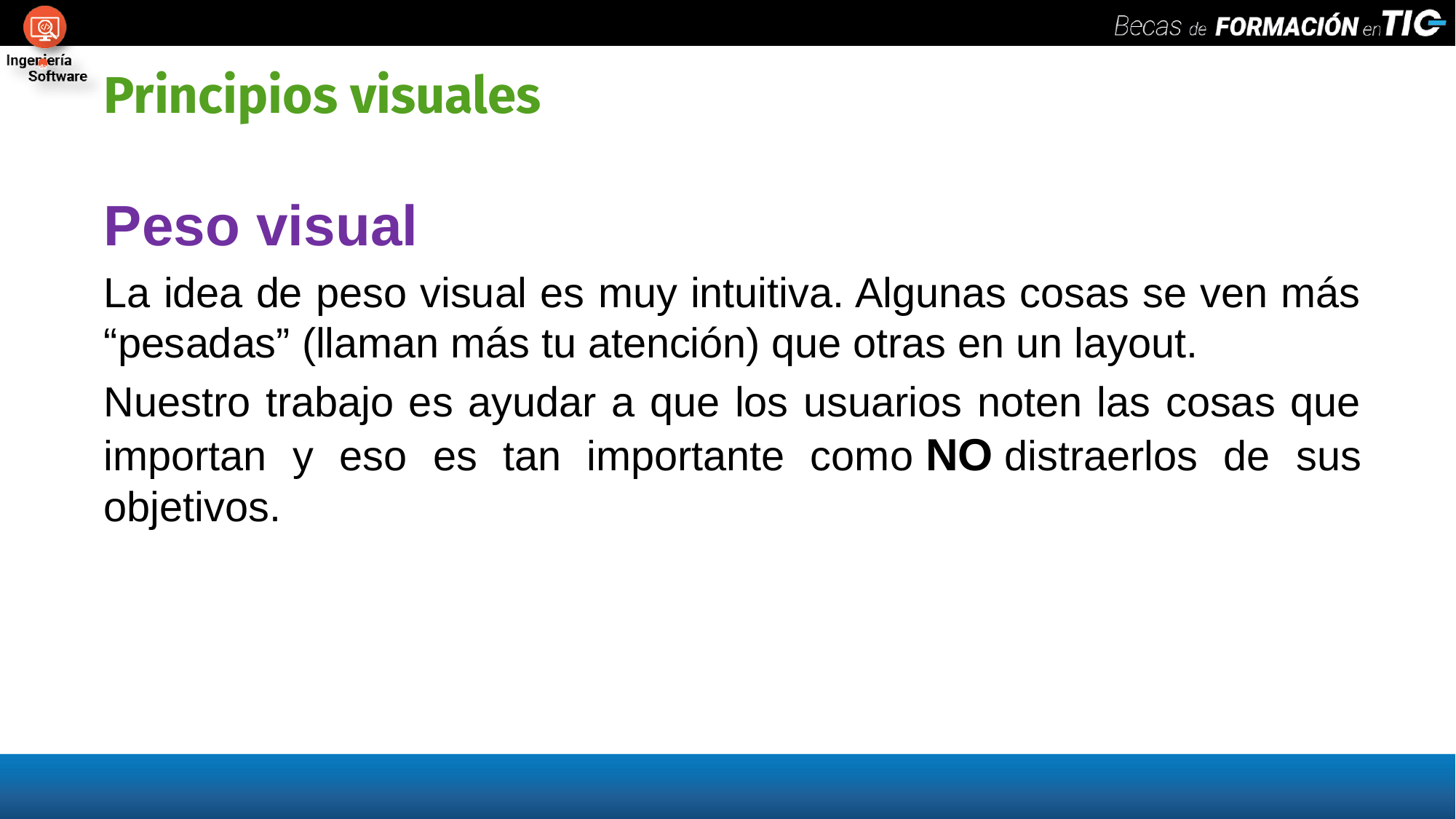

# Principios visuales
Peso visual
La idea de peso visual es muy intuitiva. Algunas cosas se ven más “pesadas” (llaman más tu atención) que otras en un layout.
Nuestro trabajo es ayudar a que los usuarios noten las cosas que importan y eso es tan importante como NO distraerlos de sus objetivos.